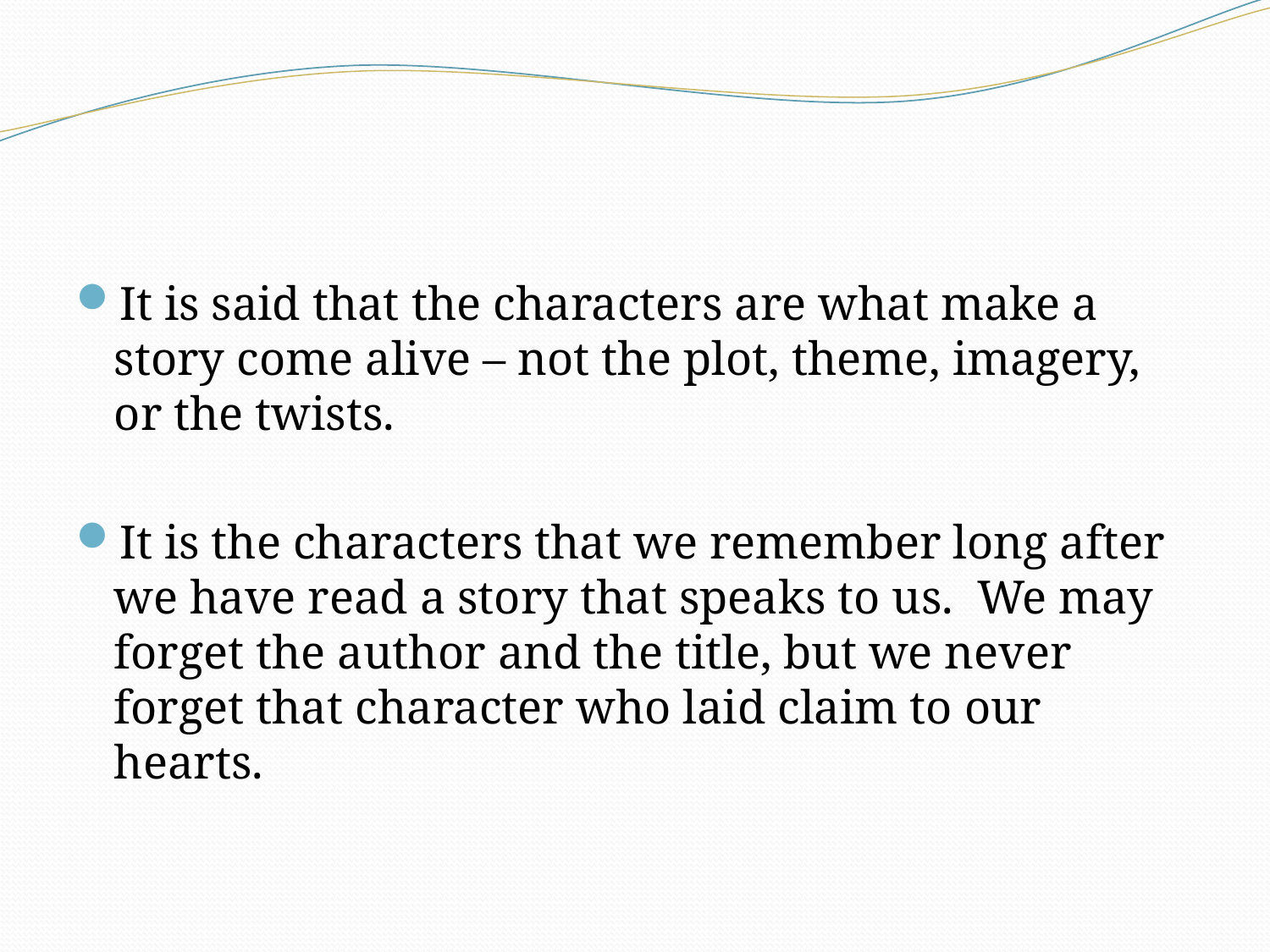

#
It is said that the characters are what make a story come alive – not the plot, theme, imagery, or the twists.

It is the characters that we remember long after we have read a story that speaks to us.  We may forget the author and the title, but we never forget that character who laid claim to our hearts.